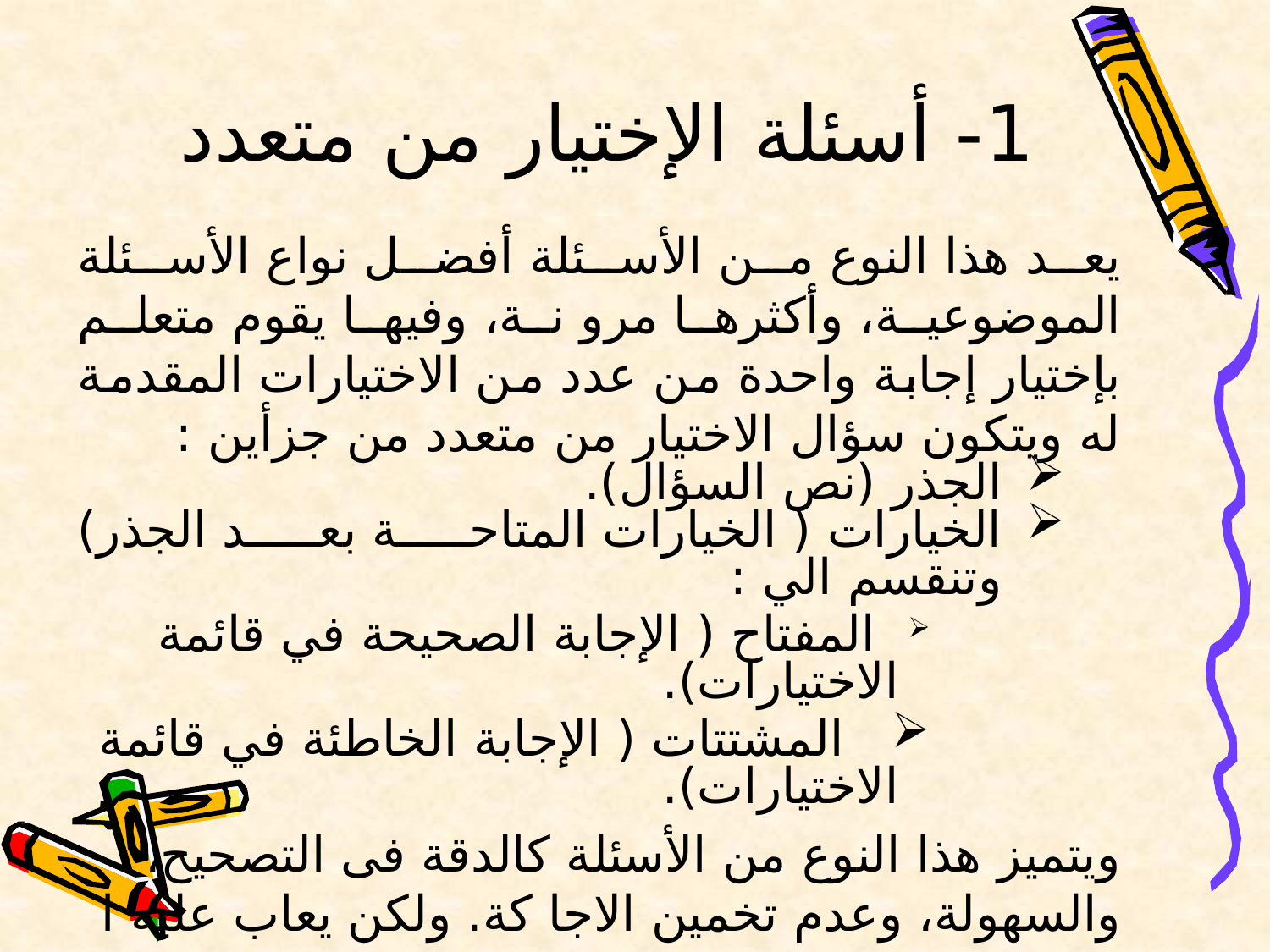

# 1- أسئلة الإختيار من متعدد
	يعد هذا النوع من الأسئلة أفضل نواع الأسئلة الموضوعية، وأكثرها مرو نة، وفيها يقوم متعلم بإختيار إجابة واحدة من عدد من الاختيارات المقدمة له ويتكون سؤال الاختيار من متعدد من جزأين :
الجذر (نص السؤال).
الخيارات ( الخيارات المتاحة بعد الجذر) وتنقسم الي :
   المفتاح ( الإجابة الصحيحة في قائمة الاختيارات).
   المشتتات ( الإجابة الخاطئة في قائمة الاختيارات).
	ويتميز هذا النوع من الأسئلة كالدقة فى التصحيح، والسهولة، وعدم تخمين الاجا كة. ولكن يعاب عليه ا نه يتطلب جهدا ووقتا فى إ عداده ، ولا يقيس قدرات الطلاب على التحليل والابتكار